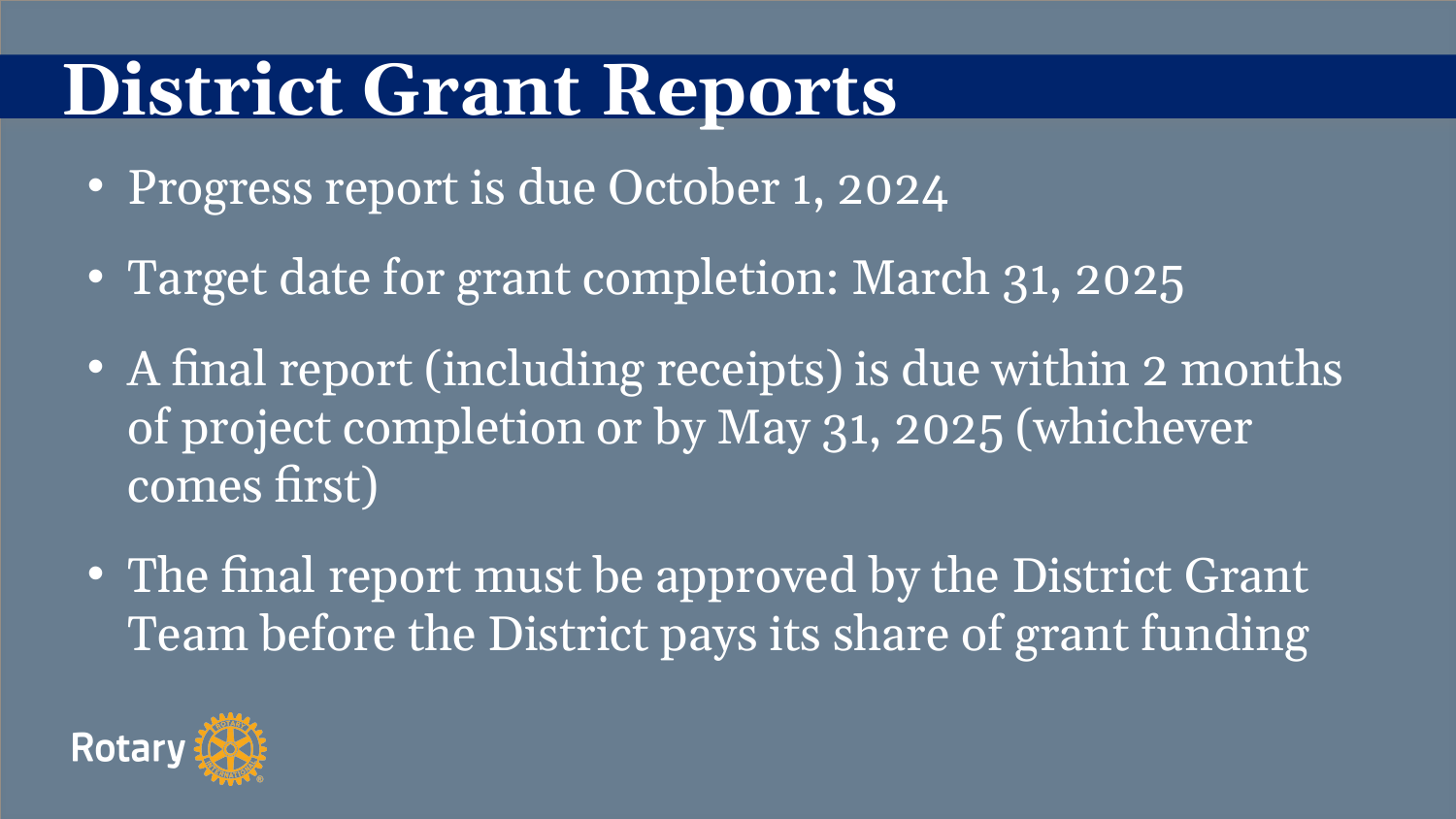

# District Grant Reports
Progress report is due October 1, 2024

Target date for grant completion: March 31, 2025

A final report (including receipts) is due within 2 months of project completion or by May 31, 2025 (whichever comes first)

The final report must be approved by the District Grant Team before the District pays its share of grant funding